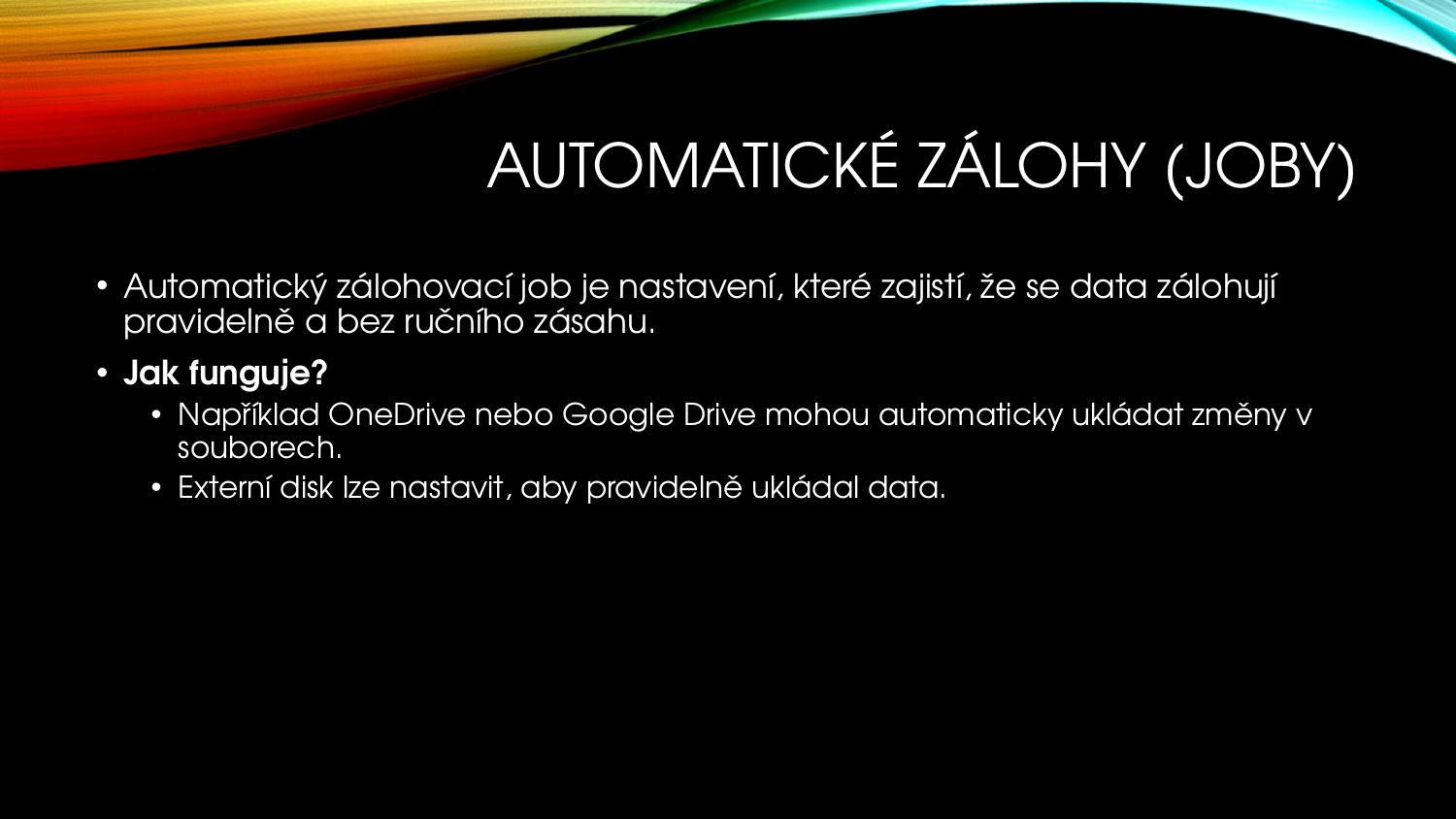

# AUTOMATICKÉ ZÁLOHY (JOBY)
Automatický zálohovací job je nastavení, které zajistí, že se data zálohují pravidelně a bez ručního zásahu.
Jak funguje?
Například OneDrive nebo Google Drive mohou automaticky ukládat změny v souborech.
Externí disk lze nastavit, aby pravidelně ukládal data.